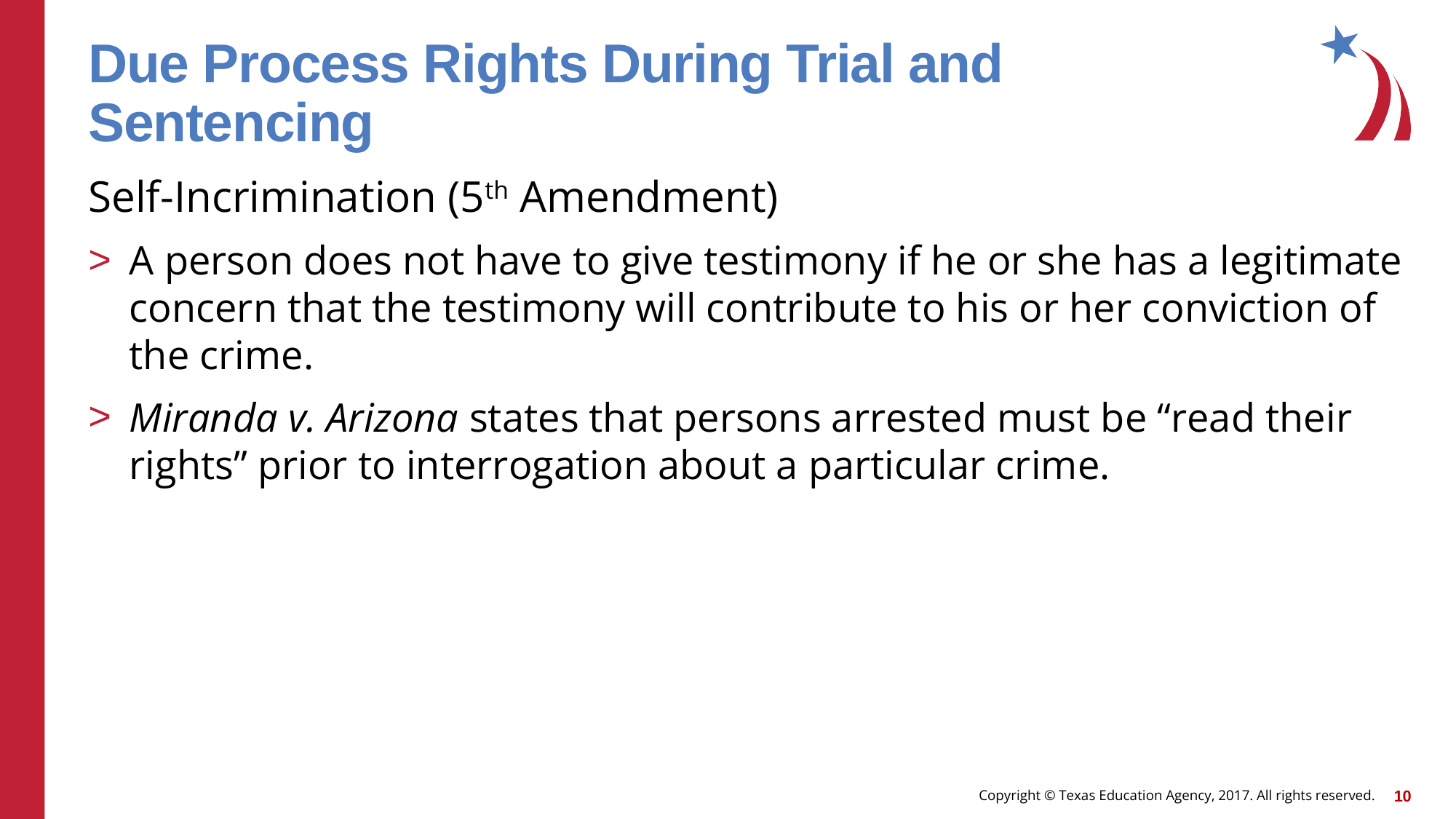

# Due Process Rights During Trial and Sentencing
Self-Incrimination (5th Amendment)
A person does not have to give testimony if he or she has a legitimate concern that the testimony will contribute to his or her conviction of the crime.
Miranda v. Arizona states that persons arrested must be “read their rights” prior to interrogation about a particular crime.